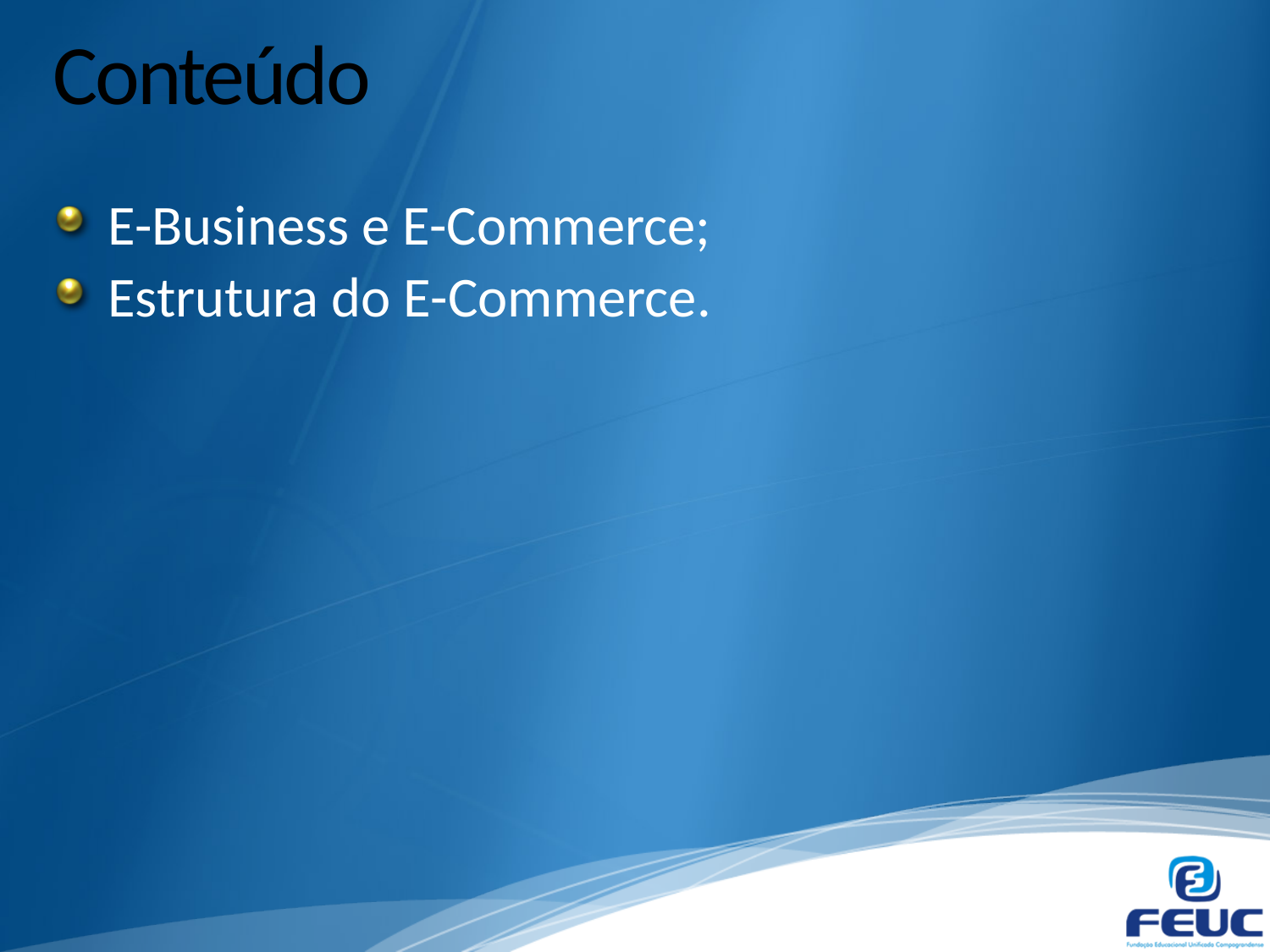

# Conteúdo
E-Business e E-Commerce;
Estrutura do E-Commerce.